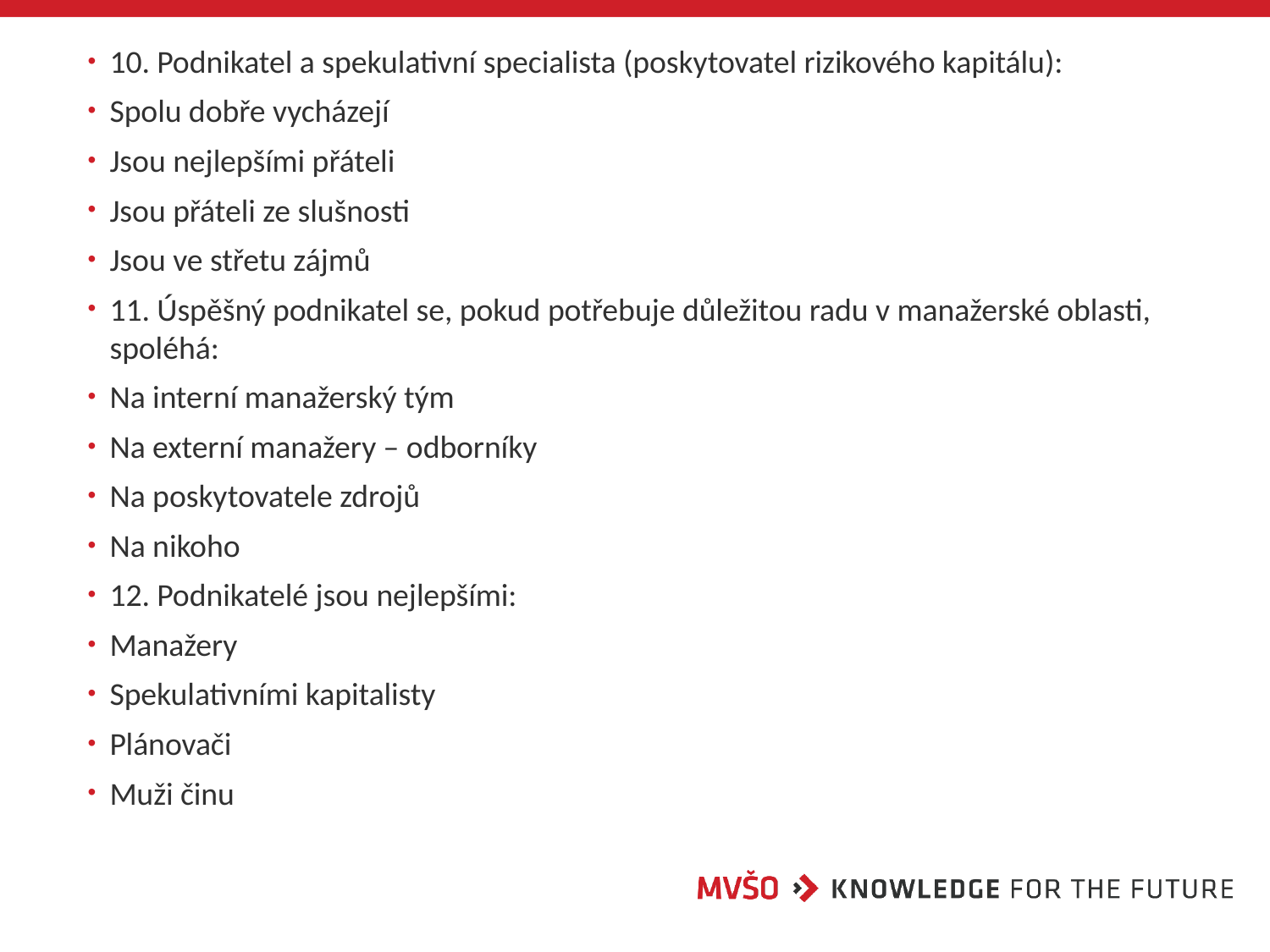

10. Podnikatel a spekulativní specialista (poskytovatel rizikového kapitálu):
Spolu dobře vycházejí
Jsou nejlepšími přáteli
Jsou přáteli ze slušnosti
Jsou ve střetu zájmů
11. Úspěšný podnikatel se, pokud potřebuje důležitou radu v manažerské oblasti, spoléhá:
Na interní manažerský tým
Na externí manažery – odborníky
Na poskytovatele zdrojů
Na nikoho
12. Podnikatelé jsou nejlepšími:
Manažery
Spekulativními kapitalisty
Plánovači
Muži činu